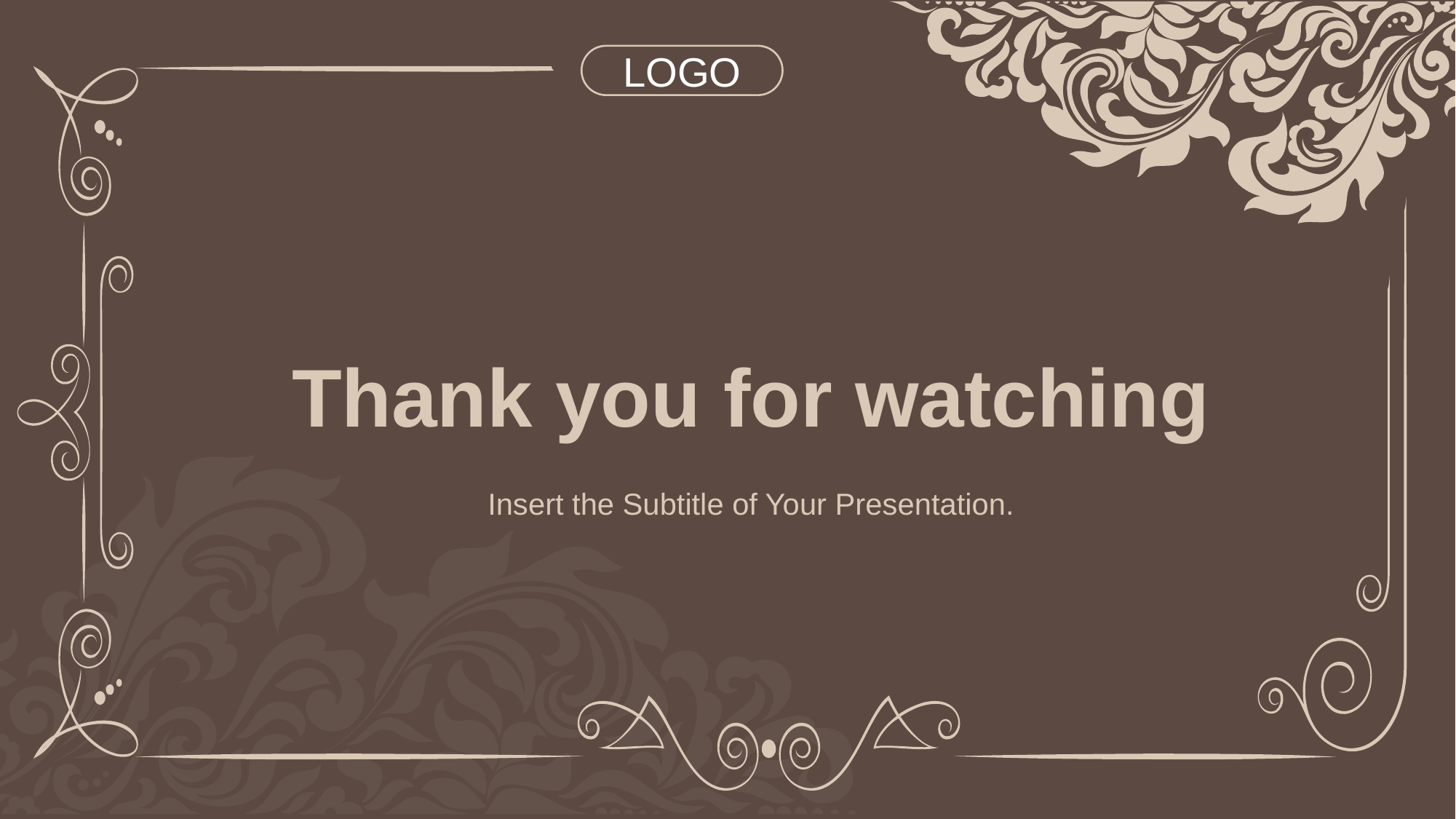

LOGO
Thank you for watching
Insert the Subtitle of Your Presentation.